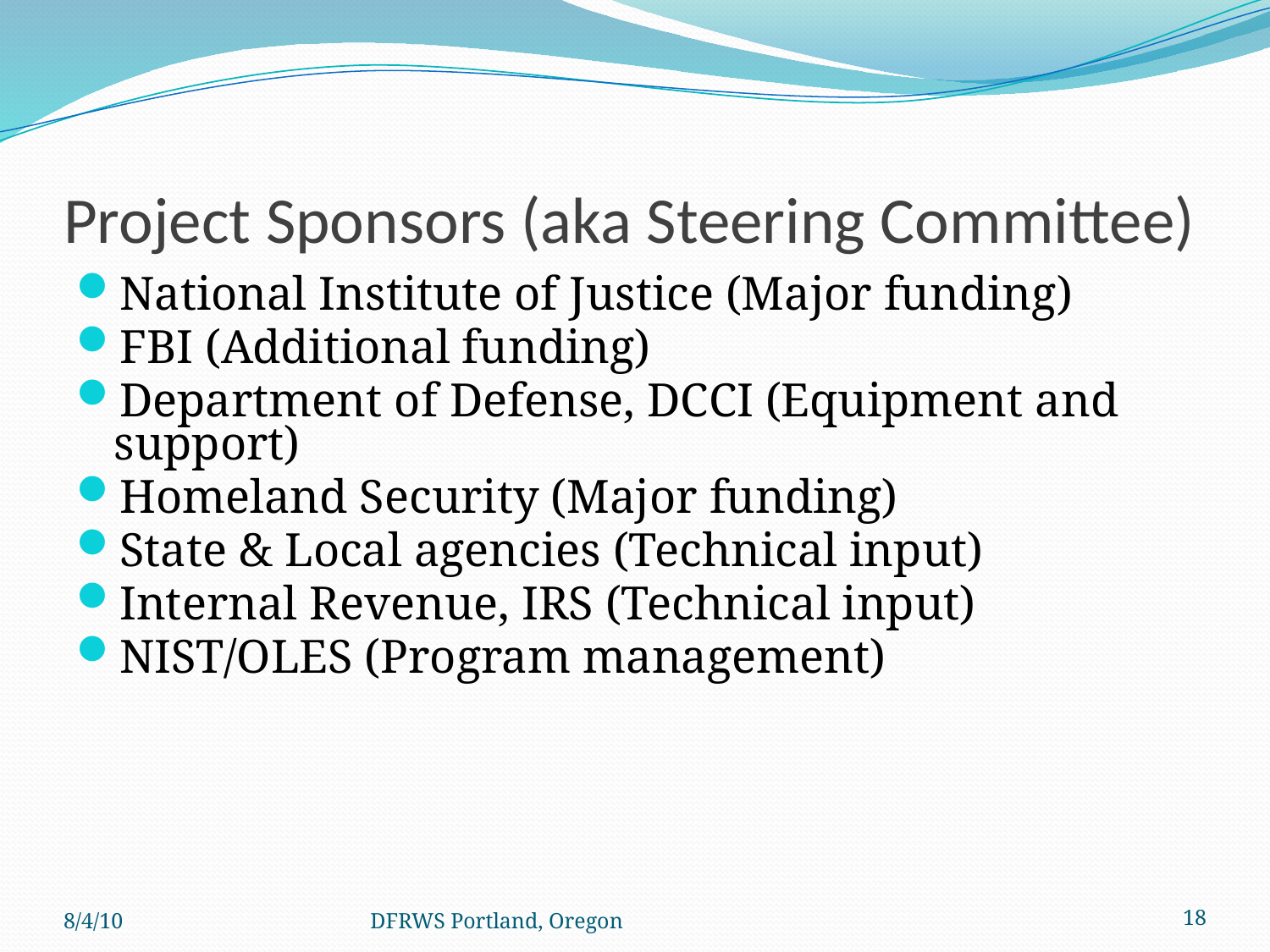

# Project Sponsors (aka Steering Committee)
National Institute of Justice (Major funding)
FBI (Additional funding)
Department of Defense, DCCI (Equipment and support)
Homeland Security (Major funding)
State & Local agencies (Technical input)
Internal Revenue, IRS (Technical input)
NIST/OLES (Program management)
8/4/10
DFRWS Portland, Oregon
18